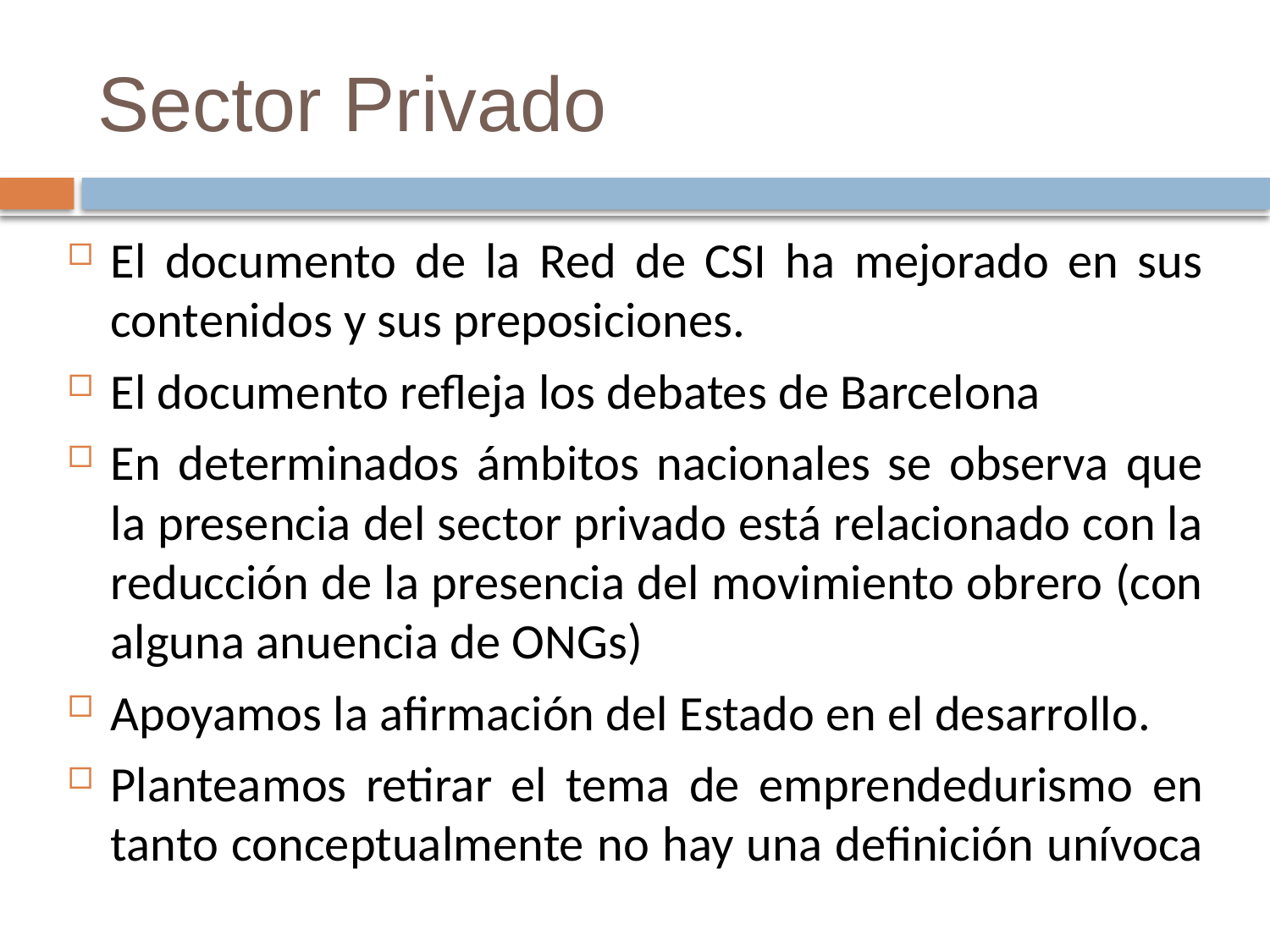

# Sector Privado
El documento de la Red de CSI ha mejorado en sus contenidos y sus preposiciones.
El documento refleja los debates de Barcelona
En determinados ámbitos nacionales se observa que la presencia del sector privado está relacionado con la reducción de la presencia del movimiento obrero (con alguna anuencia de ONGs)
Apoyamos la afirmación del Estado en el desarrollo.
Planteamos retirar el tema de emprendedurismo en tanto conceptualmente no hay una definición unívoca